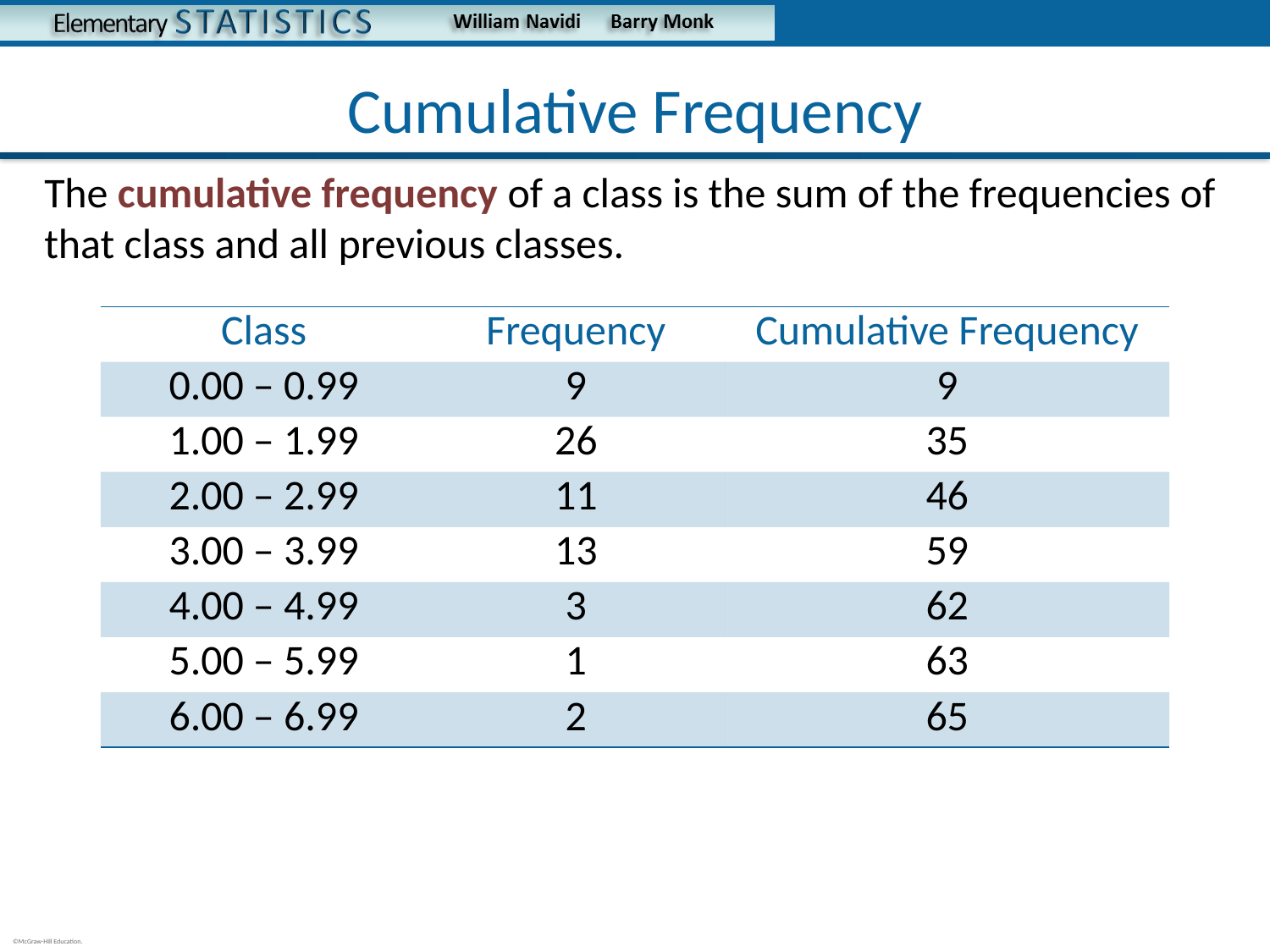

# Cumulative Frequency
The cumulative frequency of a class is the sum of the frequencies of that class and all previous classes.
| Class | Frequency | Cumulative Frequency |
| --- | --- | --- |
| 0.00 – 0.99 | 9 | 9 |
| 1.00 – 1.99 | 26 | 35 |
| 2.00 – 2.99 | 11 | 46 |
| 3.00 – 3.99 | 13 | 59 |
| 4.00 – 4.99 | 3 | 62 |
| 5.00 – 5.99 | 1 | 63 |
| 6.00 – 6.99 | 2 | 65 |